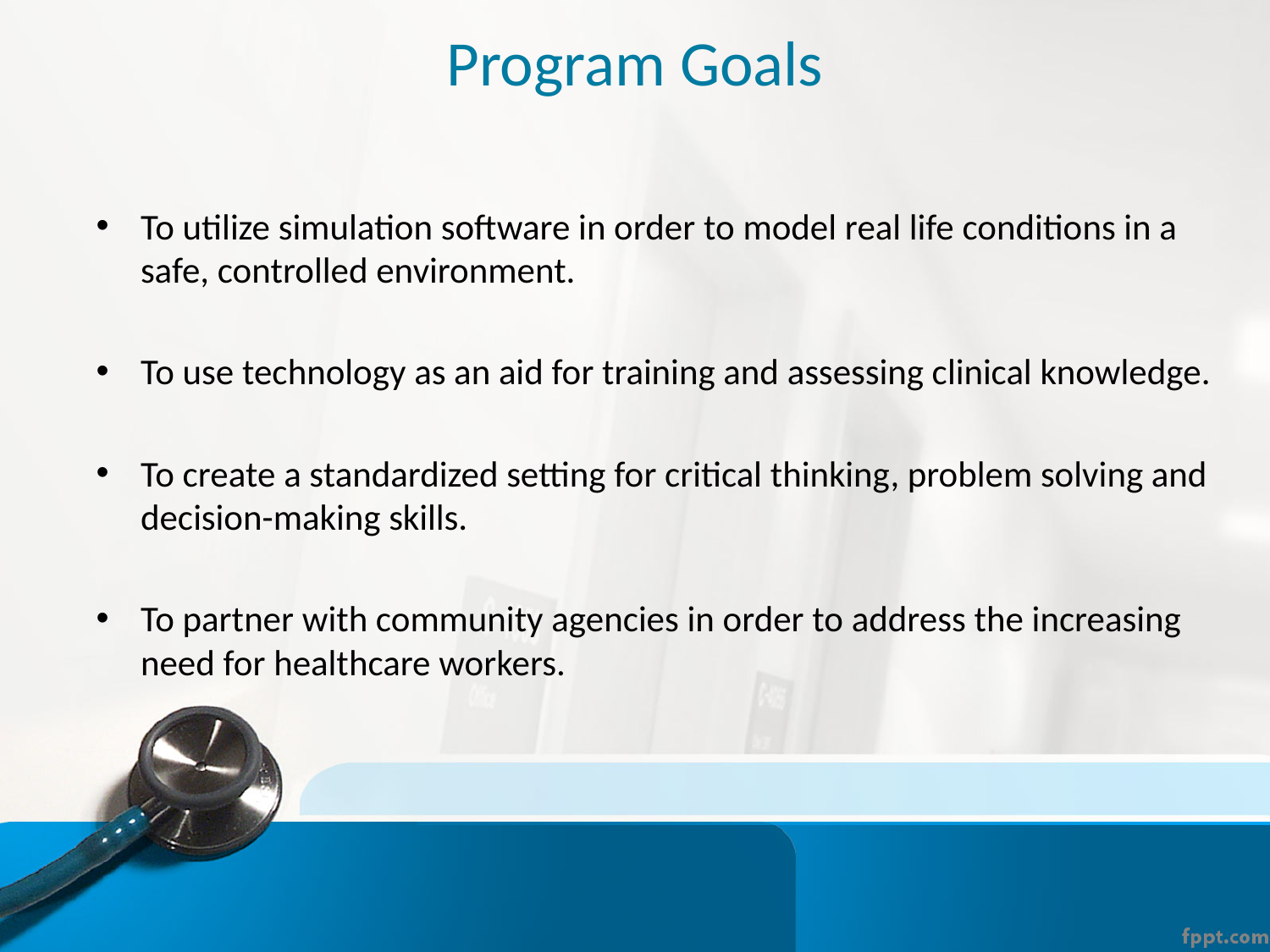

# Program Goals
To utilize simulation software in order to model real life conditions in a safe, controlled environment.

To use technology as an aid for training and assessing clinical knowledge.

To create a standardized setting for critical thinking, problem solving and decision-making skills.

To partner with community agencies in order to address the increasing need for healthcare workers.